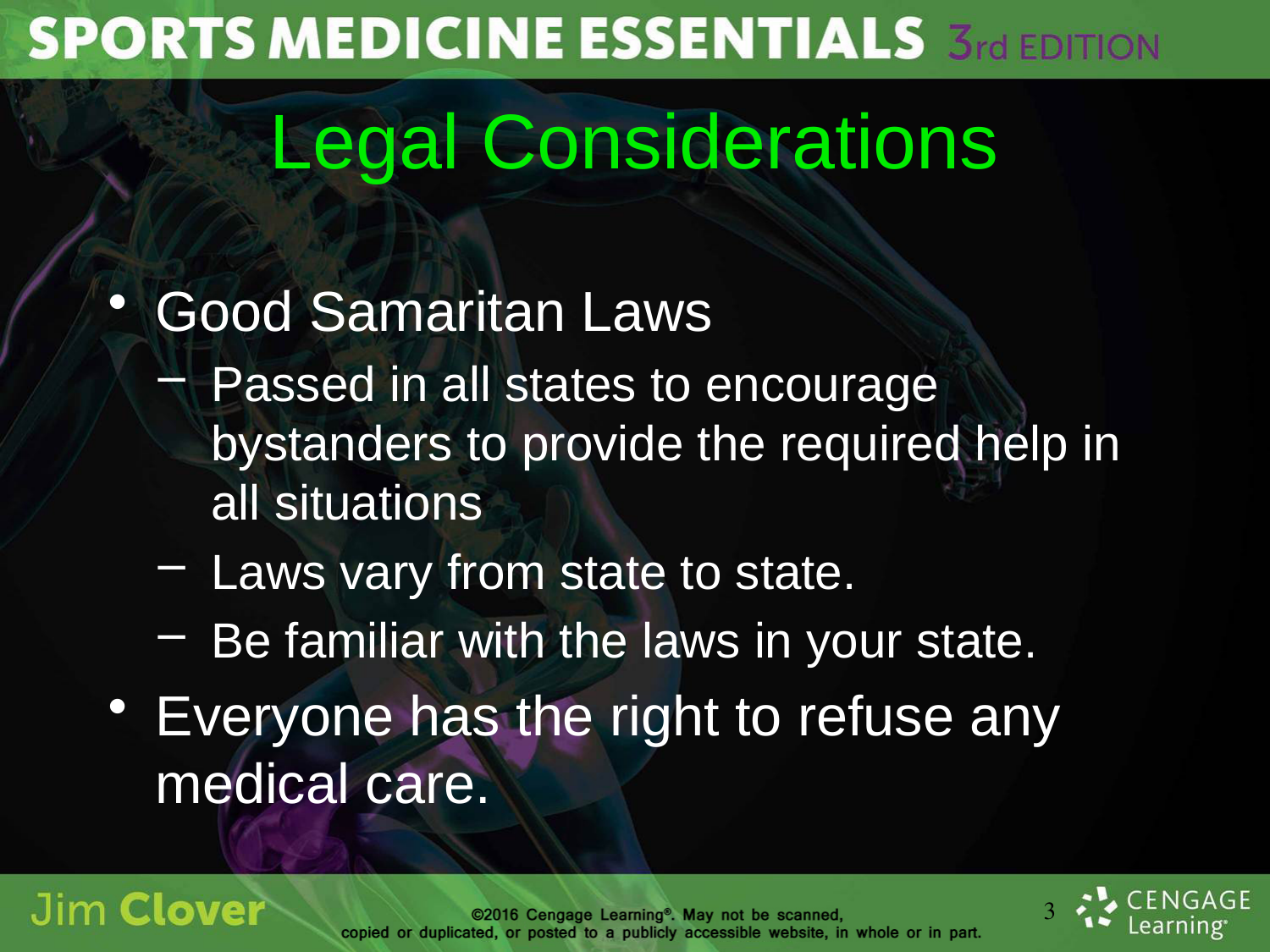

# Legal Considerations
Good Samaritan Laws
Passed in all states to encourage bystanders to provide the required help in all situations
Laws vary from state to state.
Be familiar with the laws in your state.
Everyone has the right to refuse any medical care.
3